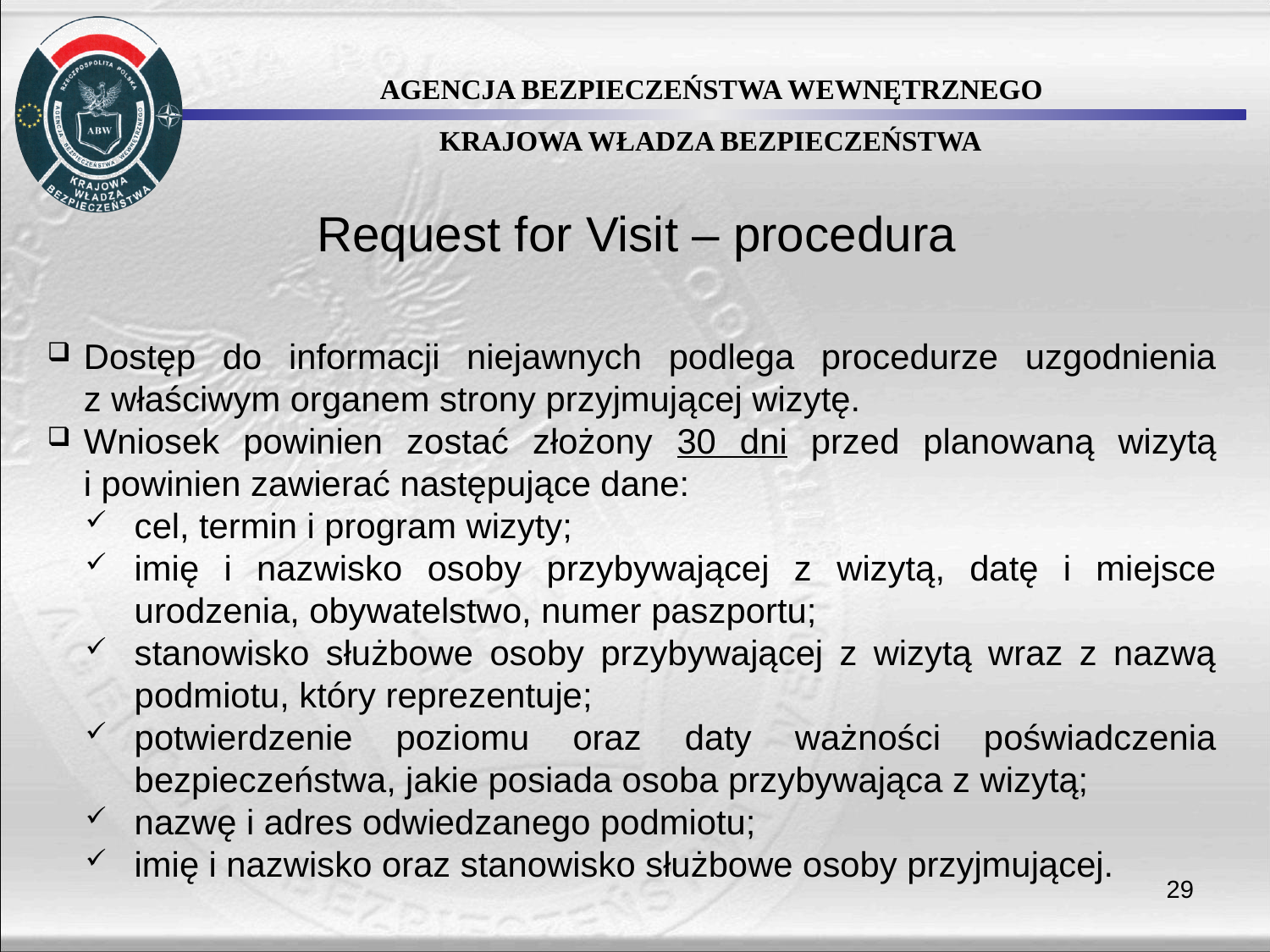

Request for Visit – procedura
Dostęp do informacji niejawnych podlega procedurze uzgodnienia
z właściwym organem strony przyjmującej wizytę.
Wniosek powinien zostać złożony 30 dni przed planowaną wizytą
i powinien zawierać następujące dane:
cel, termin i program wizyty;
imię i nazwisko osoby przybywającej z wizytą, datę i miejsce urodzenia, obywatelstwo, numer paszportu;
stanowisko służbowe osoby przybywającej z wizytą wraz z nazwą podmiotu, który reprezentuje;
potwierdzenie poziomu oraz daty ważności poświadczenia bezpieczeństwa, jakie posiada osoba przybywająca z wizytą;
nazwę i adres odwiedzanego podmiotu;
imię i nazwisko oraz stanowisko służbowe osoby przyjmującej.
29